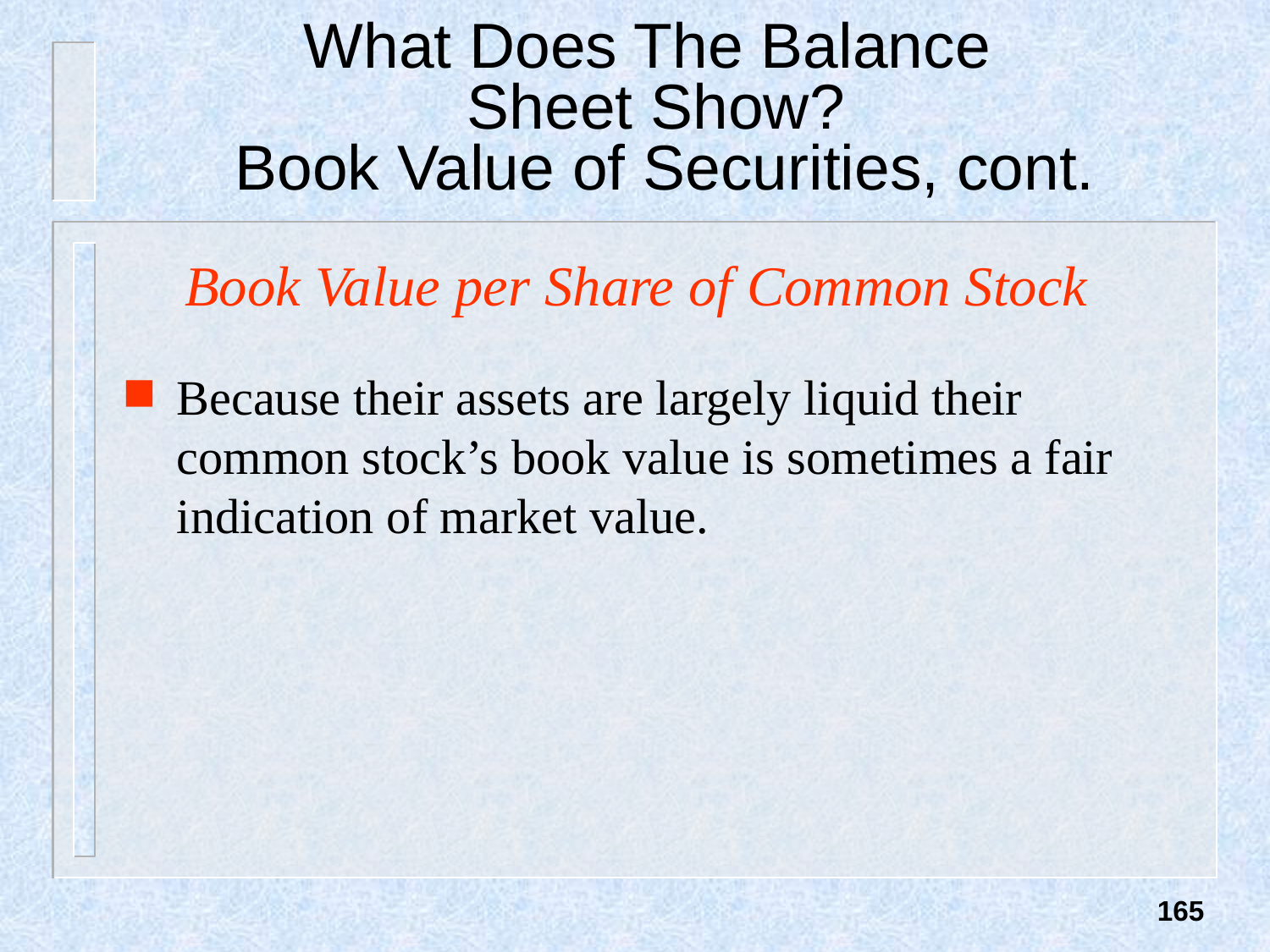

# What Does The Balance Sheet Show? Book Value of Securities, cont.
Book Value per Share of Common Stock
Because their assets are largely liquid their common stock’s book value is sometimes a fair indication of market value.
165